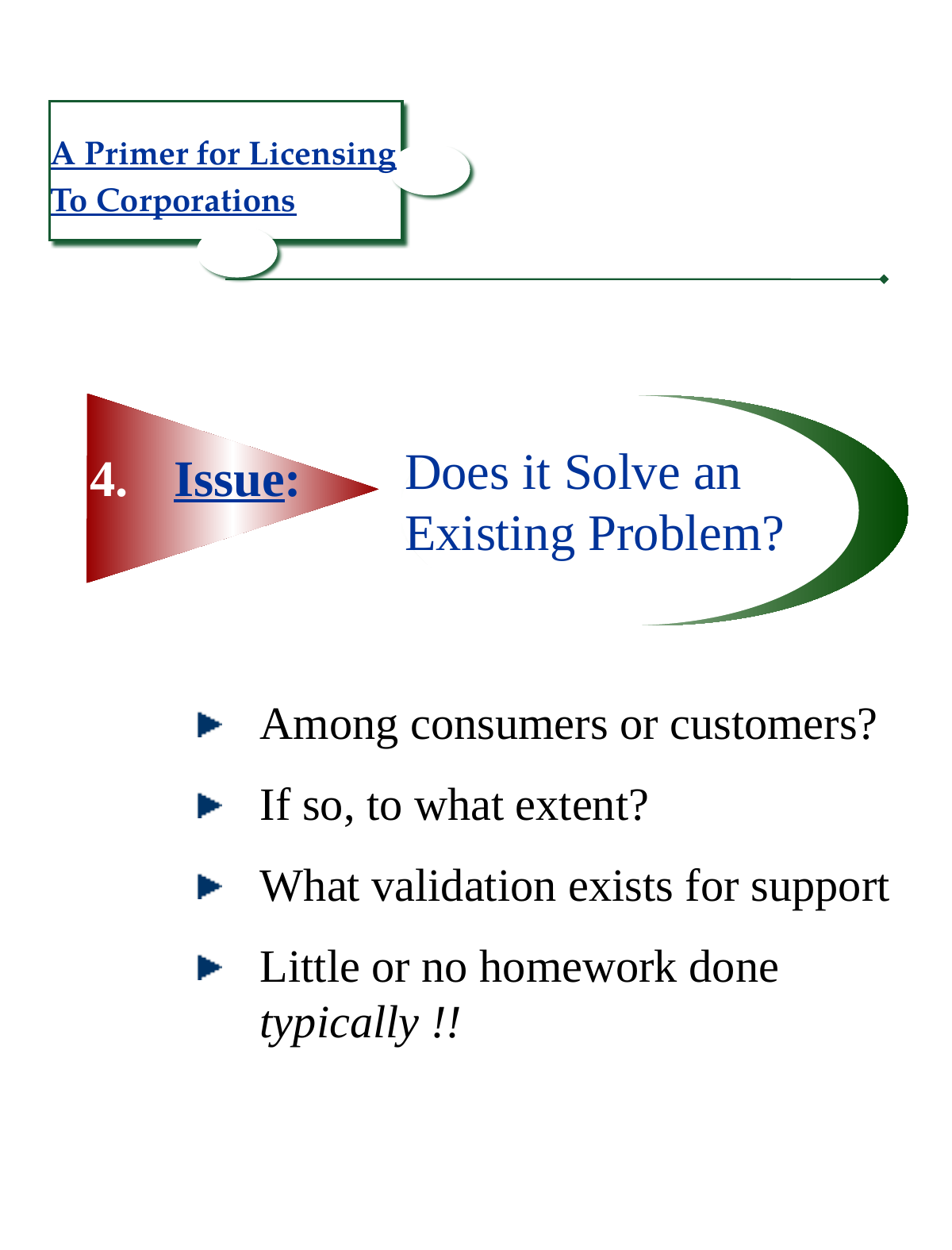

A Primer for Licensing
To Corporations

Does it Solve an
Existing Problem?
Issue:

Among consumers or customers?
If so, to what extent?
What validation exists for support
Little or no homework done typically !!